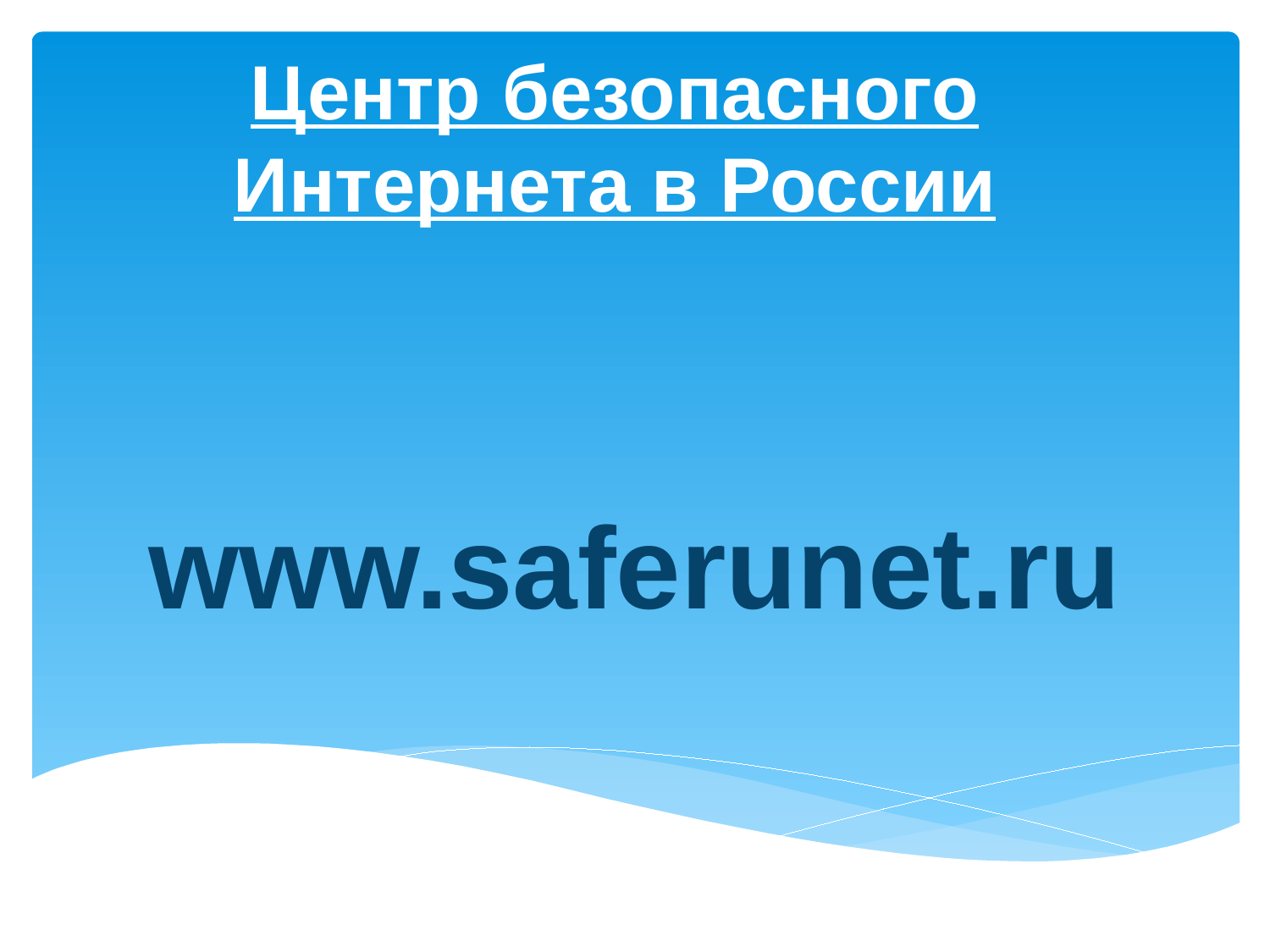

# Центр безопасного Интернета в России
www.saferunet.ru